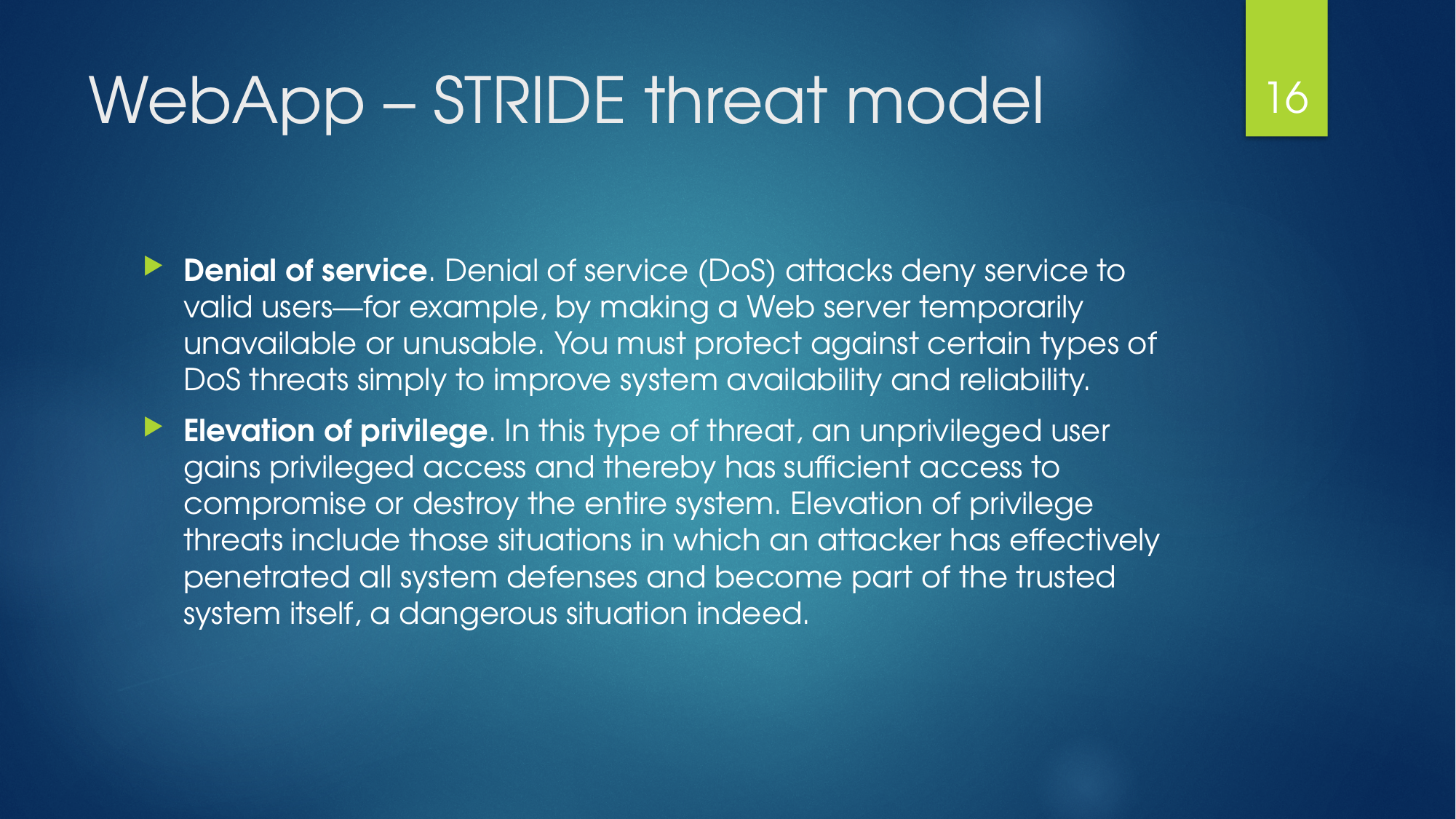

16
# WebApp – STRIDE threat model
Denial of service. Denial of service (DoS) attacks deny service to valid users—for example, by making a Web server temporarily unavailable or unusable. You must protect against certain types of DoS threats simply to improve system availability and reliability.
Elevation of privilege. In this type of threat, an unprivileged user gains privileged access and thereby has sufficient access to compromise or destroy the entire system. Elevation of privilege threats include those situations in which an attacker has effectively penetrated all system defenses and become part of the trusted system itself, a dangerous situation indeed.